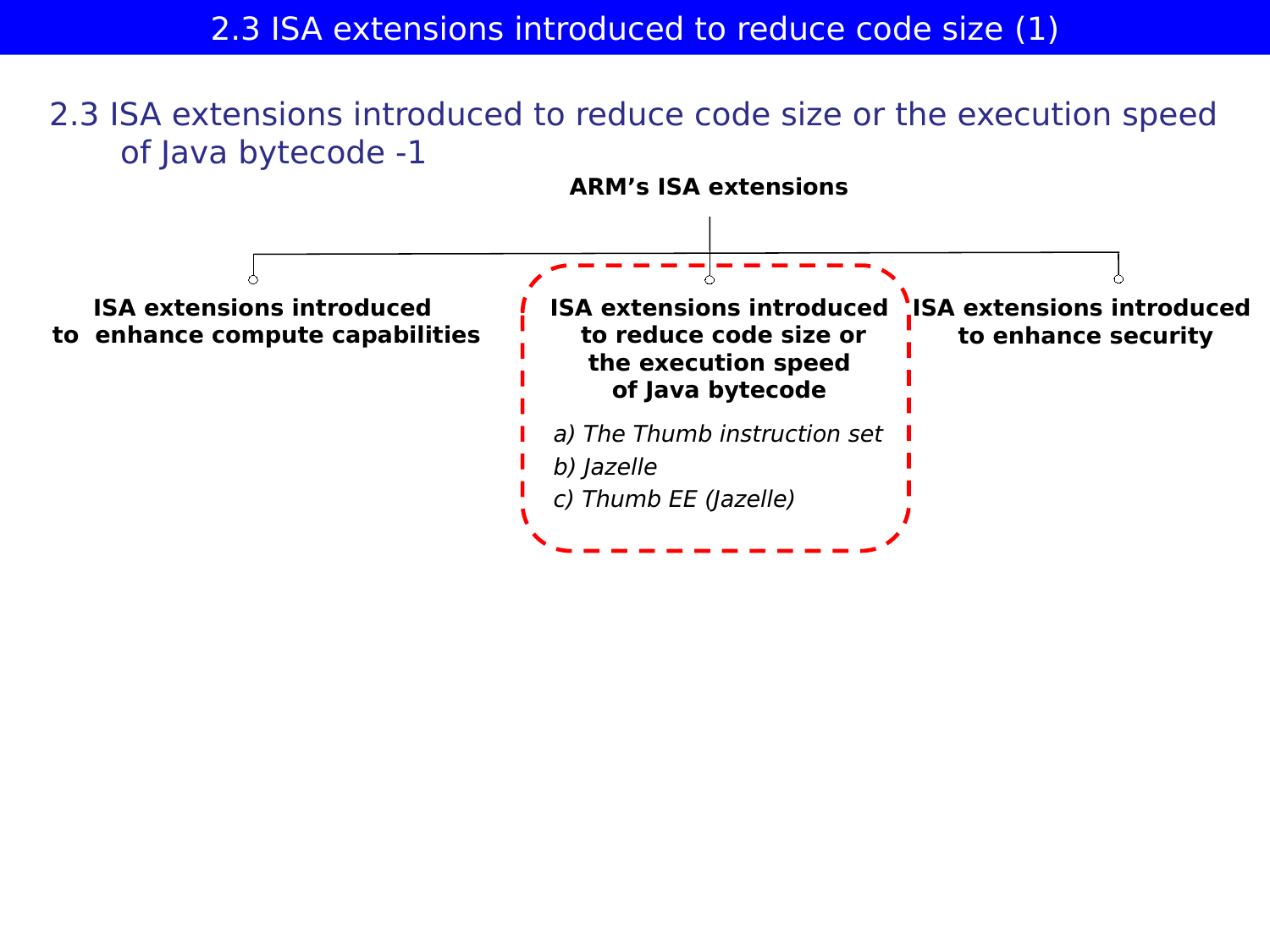

# 2.3 ISA extensions introduced to reduce code size (1)
2.3 ISA extensions introduced to reduce code size or the execution speed
       of Java bytecode -1
ARM’s ISA extensions

ISA extensions introduced
to  enhance compute capabilities
ISA extensions introduced
 to reduce code size or
the execution speed
of Java bytecode
ISA extensions introduced
 to enhance security
a) The Thumb instruction set
b) Jazelle
c) Thumb EE (Jazelle)